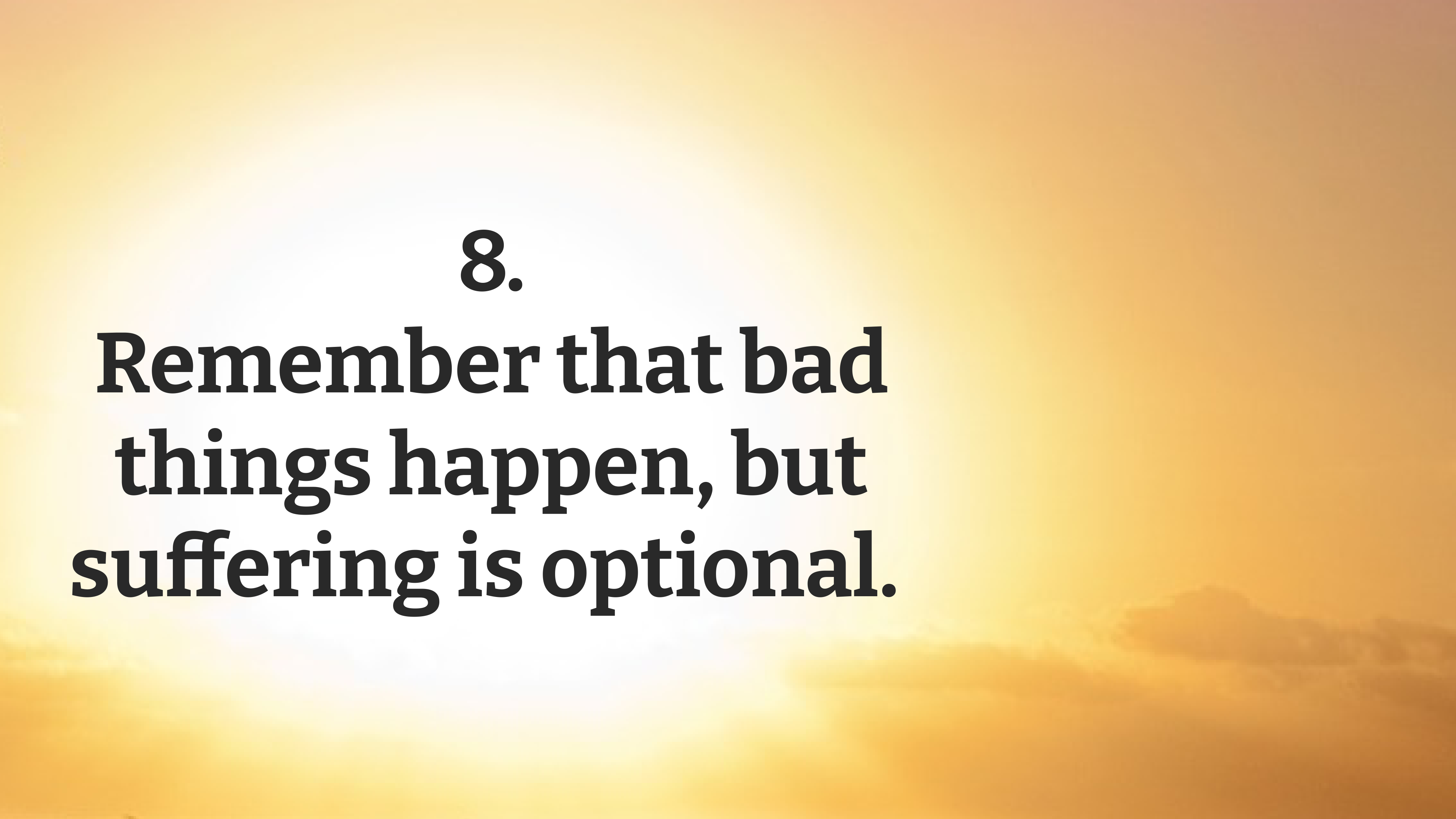

# 8.
Remember that bad things happen, but suffering is optional.